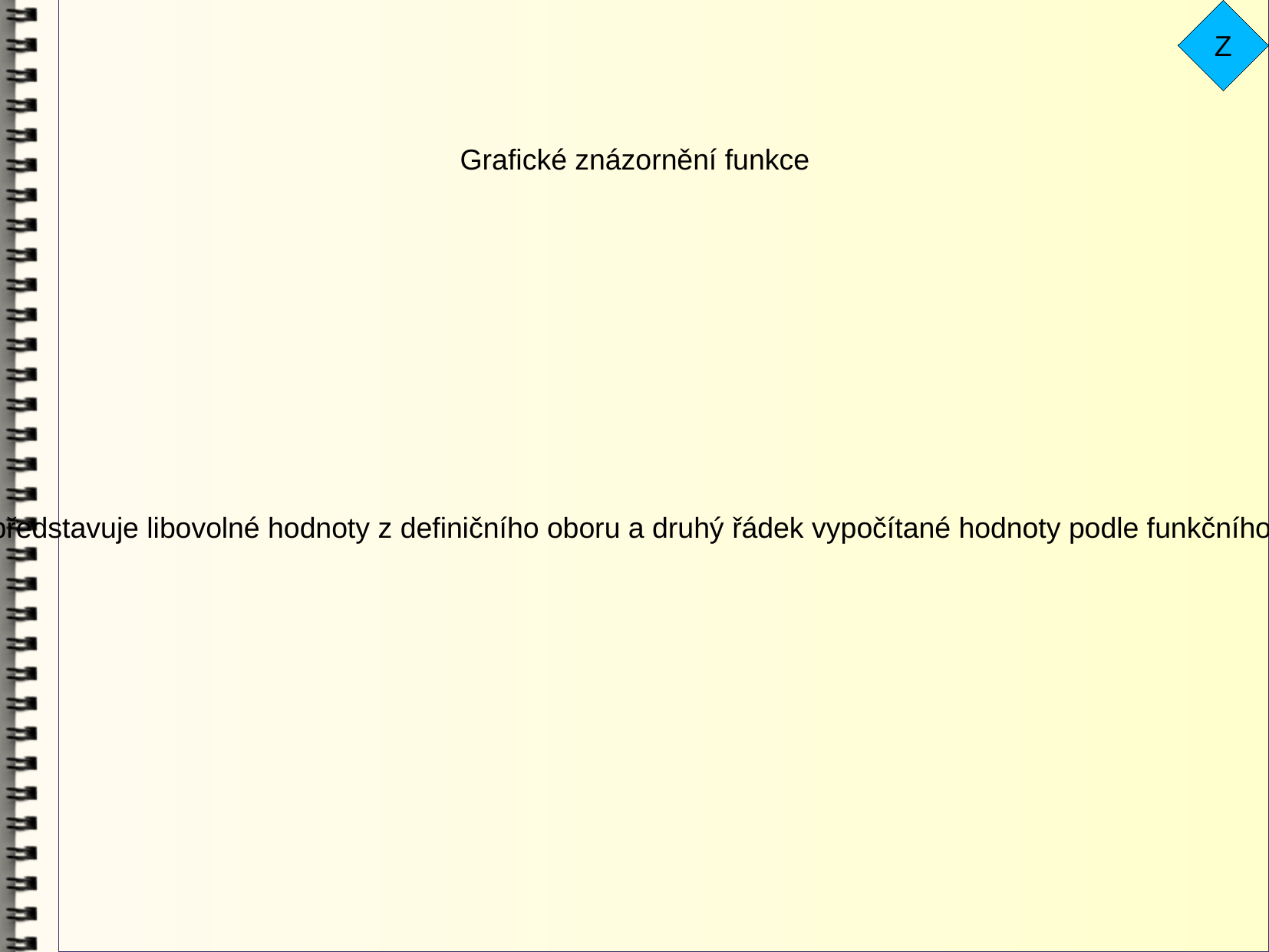

Z
Grafické znázornění funkce
Kromě předpisu se dá funkce znázornit tabulkou, kde jeden řádek představuje libovolné hodnoty z definičního oboru a druhý řádek vypočítané hodnoty podle funkčního předpisu. Pro příklad vezměme funkce z předcházejícího příkladu: